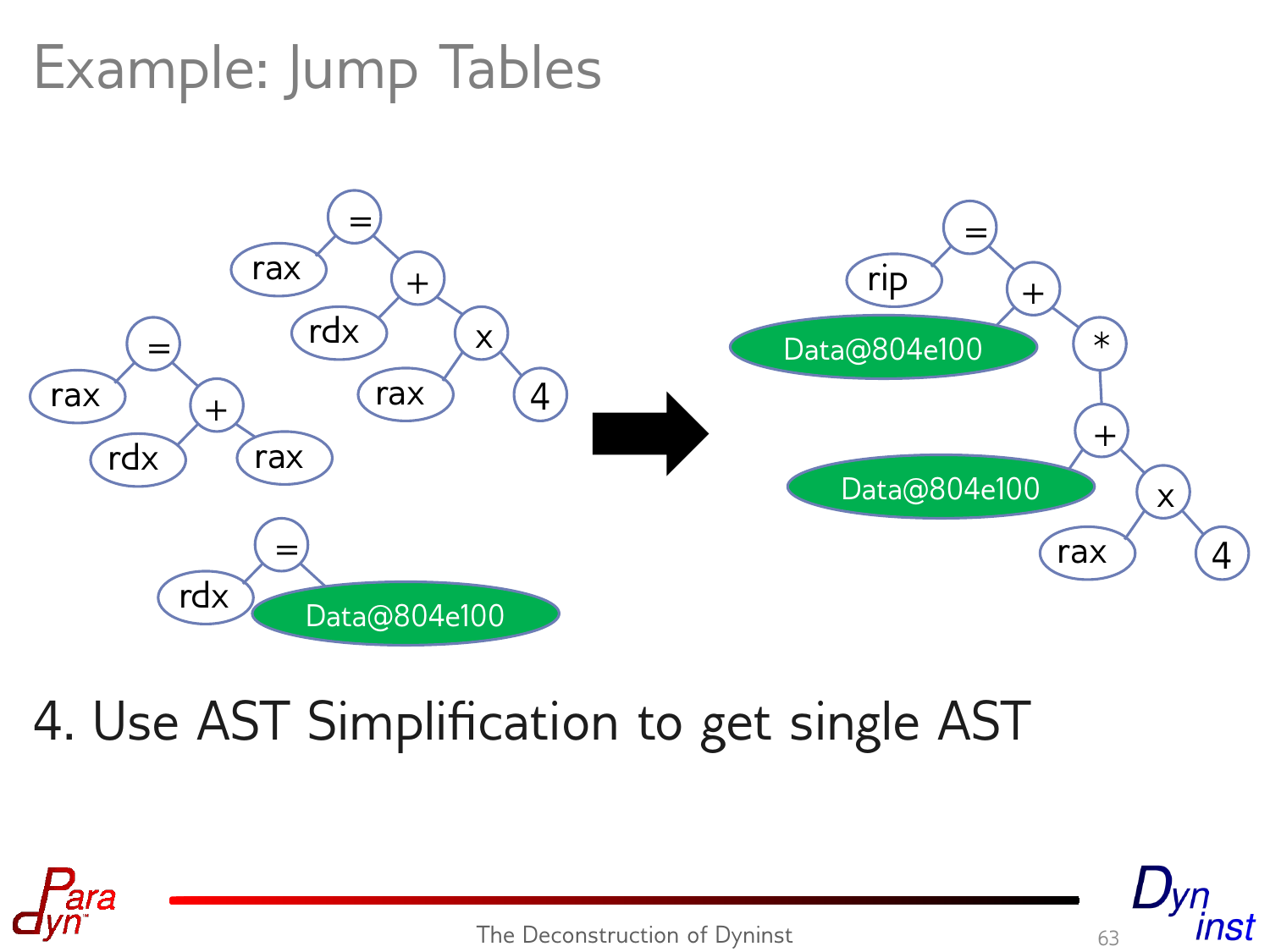

# Example: Jump Tables
=
rax

+
rdx

x
rax

4
=
rax

+
rax
rdx

=
rdx

Data@804e100
=
rip

+
Data@804e100
*
+
Data@804e100
x
rax

4

4. Use AST Simplification to get single AST
The Deconstruction of Dyninst
63